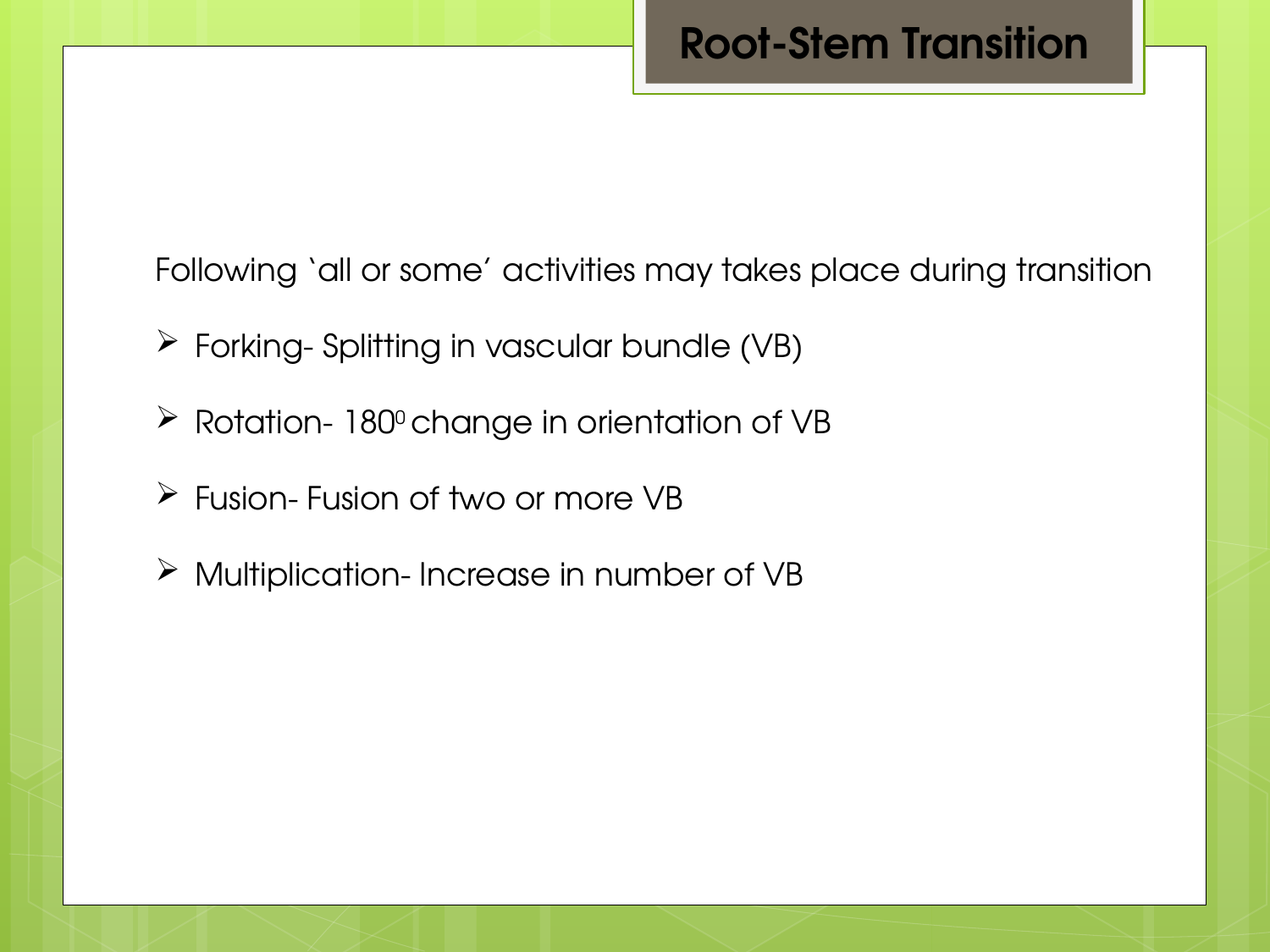

Root-Stem Transition
Following ‘all or some’ activities may takes place during transition

Forking- Splitting in vascular bundle (VB)

Rotation- 1800 change in orientation of VB

Fusion- Fusion of two or more VB

Multiplication- Increase in number of VB